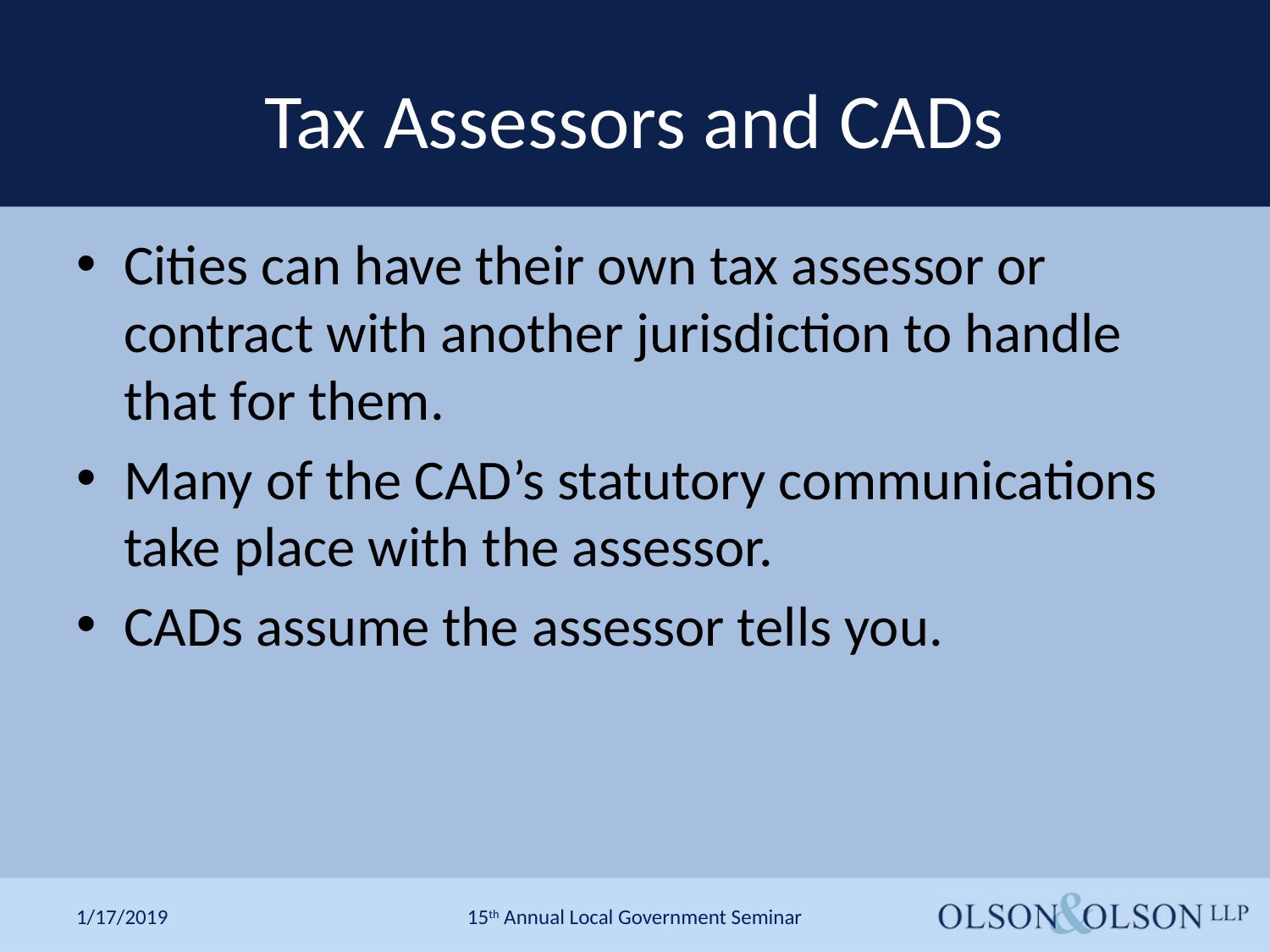

# Tax Assessors and CADs
Cities can have their own tax assessor or contract with another jurisdiction to handle that for them.
Many of the CAD’s statutory communications take place with the assessor.
CADs assume the assessor tells you.
1/17/2019
15th Annual Local Government Seminar